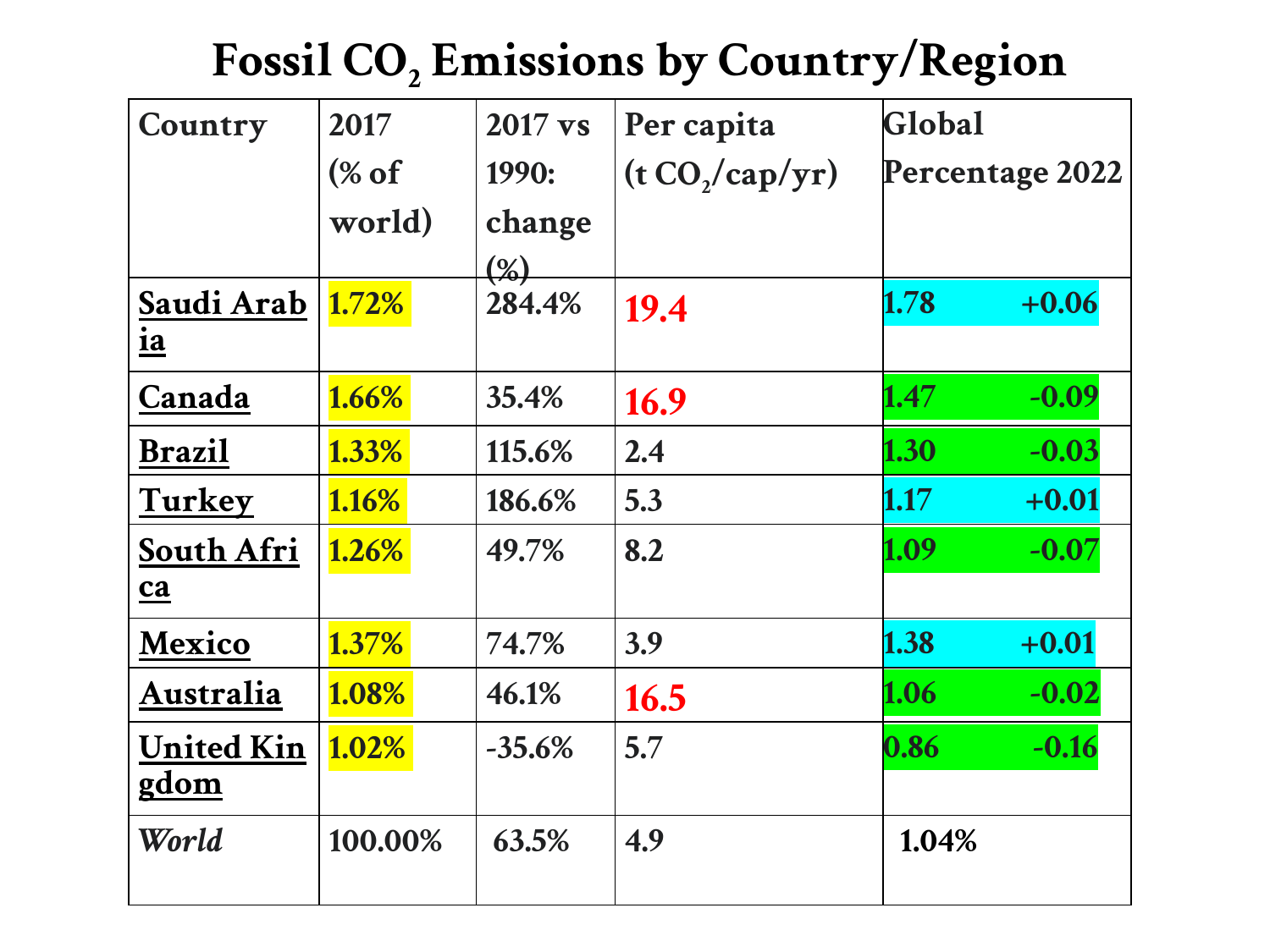

Fossil CO2 Emissions by Country/Region
| Country | 2017 (% of world) | 2017 vs 1990: change (%) | Per capita (t CO2/cap/yr) | Global Percentage 2022 |
| --- | --- | --- | --- | --- |
| Saudi Arabia | 1.72% | 284.4% | 19.4 | 1.78 +0.06 |
| Canada | 1.66% | 35.4% | 16.9 | 1.47 -0.09 |
| Brazil | 1.33% | 115.6% | 2.4 | 1.30 -0.03 |
| Turkey | 1.16% | 186.6% | 5.3 | 1.17 +0.01 |
| South Africa | 1.26% | 49.7% | 8.2 | 1.09 -0.07 |
| Mexico | 1.37% | 74.7% | 3.9 | 1.38 +0.01 |
| Australia | 1.08% | 46.1% | 16.5 | 1.06 -0.02 |
| United Kingdom | 1.02% | -35.6% | 5.7 | 0.86 -0.16 |
| World | 100.00% | 63.5% | 4.9 | 1.04% |